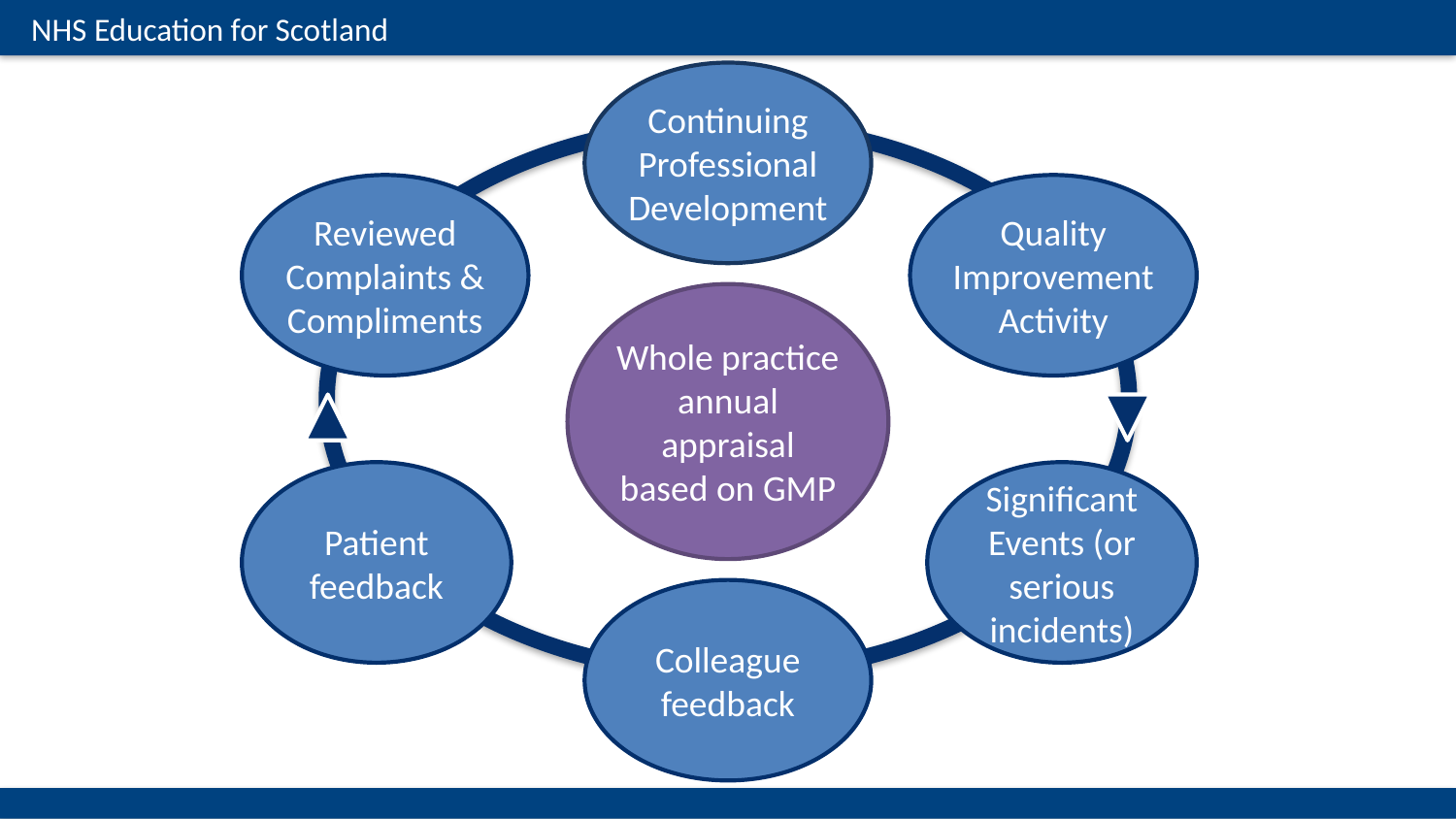

Continuing Professional Development

Reviewed Complaints & Compliments
Quality Improvement Activity
Whole practice annual appraisal based on GMP

Patient feedback
Significant Events (or serious incidents)
Colleague feedback